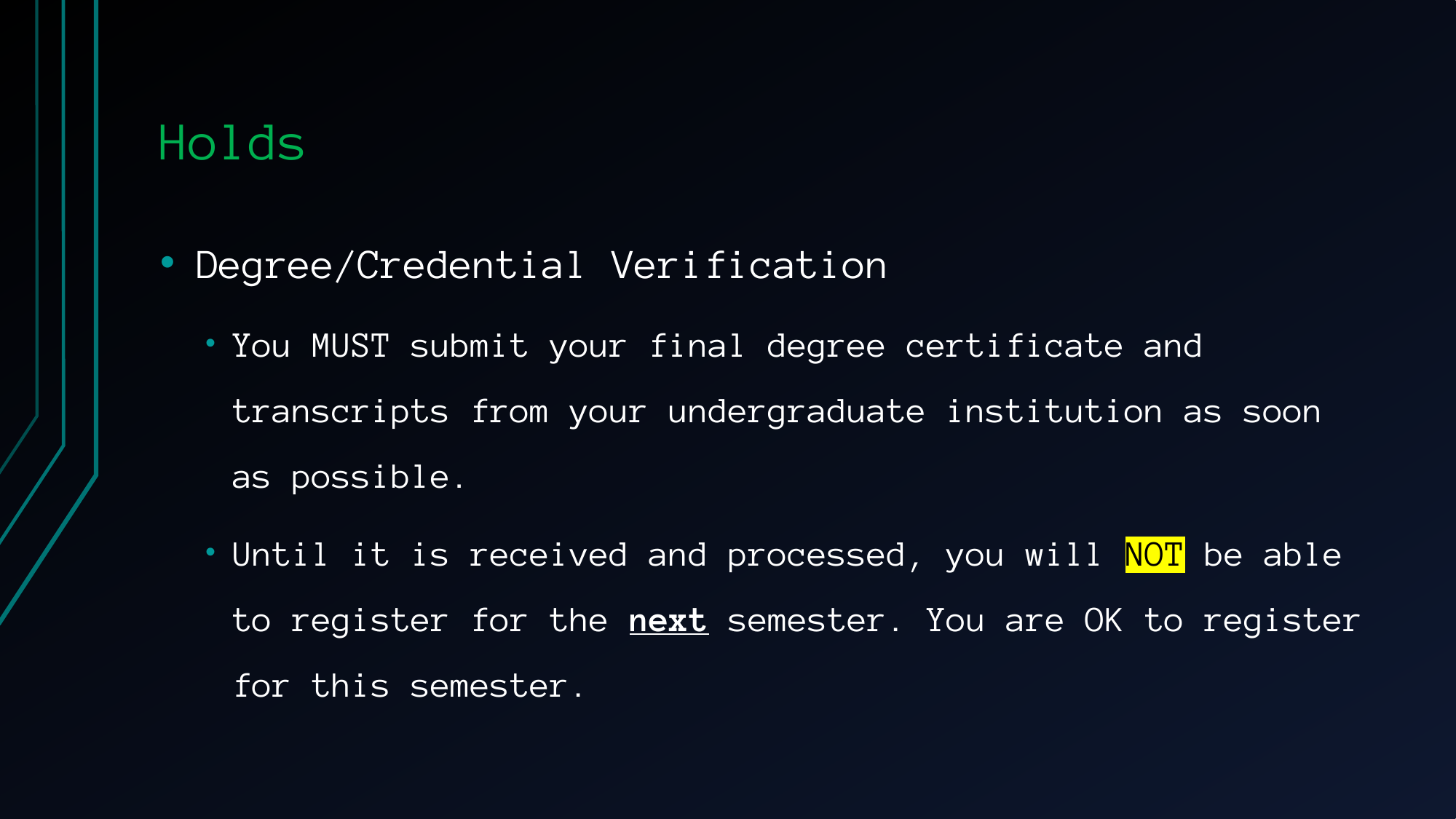

# Holds
Degree/Credential Verification
You MUST submit your final degree certificate and transcripts from your undergraduate institution as soon as possible.
Until it is received and processed, you will NOT be able to register for the next semester. You are OK to register for this semester.